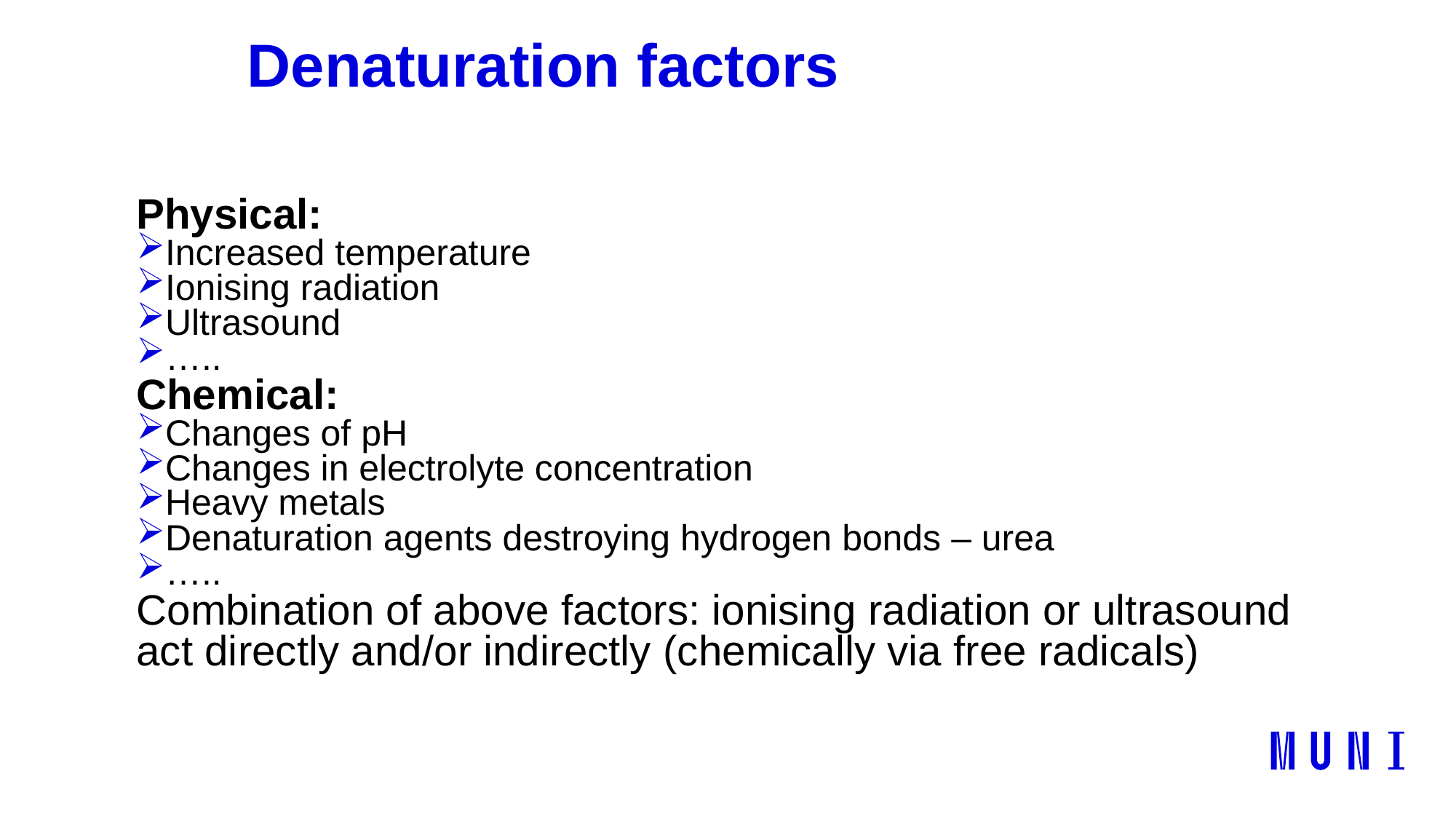

# Denaturation factors
Physical:
Increased temperature
Ionising radiation
Ultrasound
…..
Chemical:
Changes of pH
Changes in electrolyte concentration
Heavy metals
Denaturation agents destroying hydrogen bonds – urea
…..
Combination of above factors: ionising radiation or ultrasound act directly and/or indirectly (chemically via free radicals)